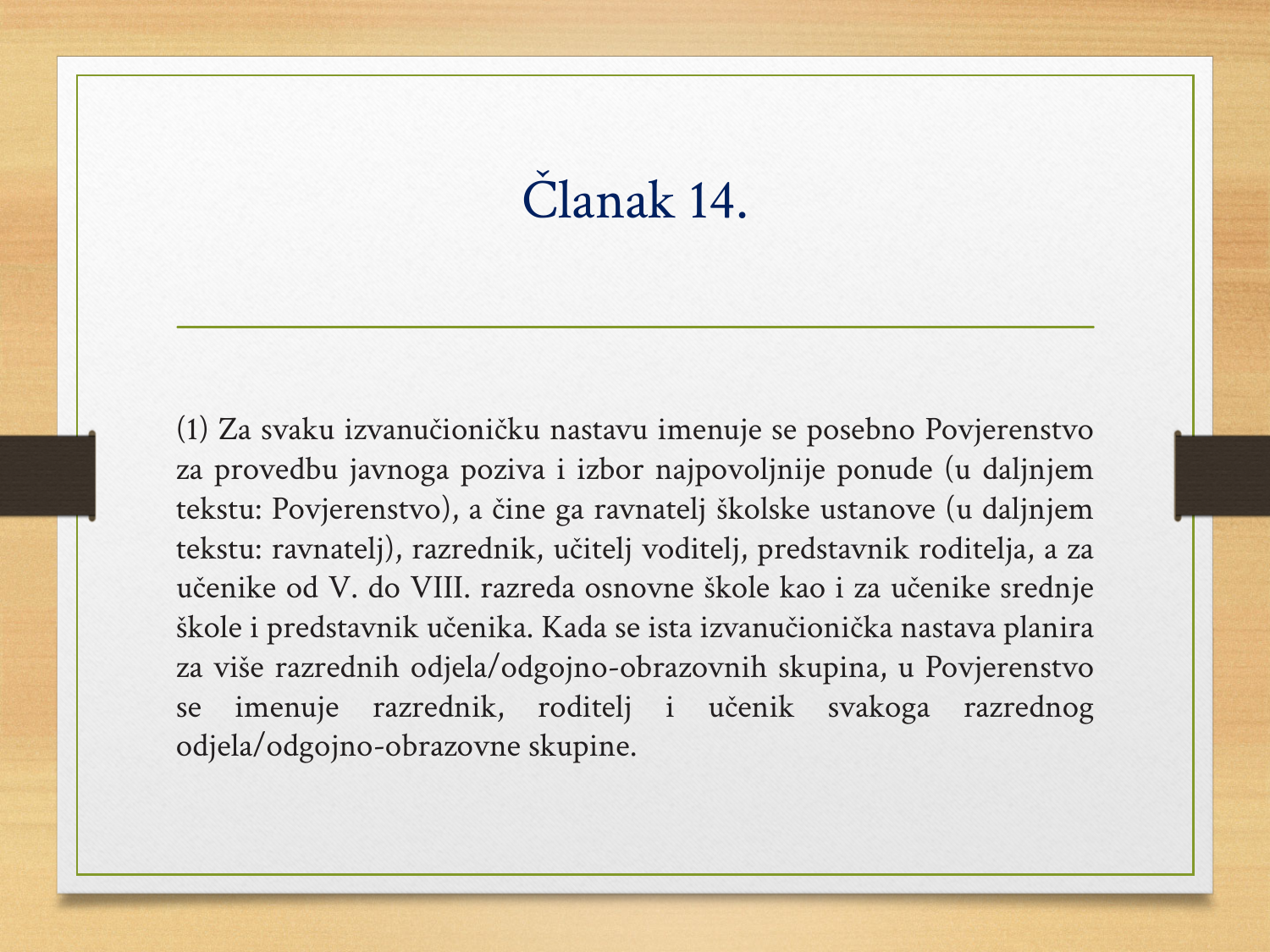

# Članak 14.
(1) Za svaku izvanučioničku nastavu imenuje se posebno Povjerenstvo za provedbu javnoga poziva i izbor najpovoljnije ponude (u daljnjem tekstu: Povjerenstvo), a čine ga ravnatelj školske ustanove (u daljnjem tekstu: ravnatelj), razrednik, učitelj voditelj, predstavnik roditelja, a za učenike od V. do VIII. razreda osnovne škole kao i za učenike srednje škole i predstavnik učenika. Kada se ista izvanučionička nastava planira za više razrednih odjela/odgojno-obrazovnih skupina, u Povjerenstvo se imenuje razrednik, roditelj i učenik svakoga razrednog odjela/odgojno-obrazovne skupine.